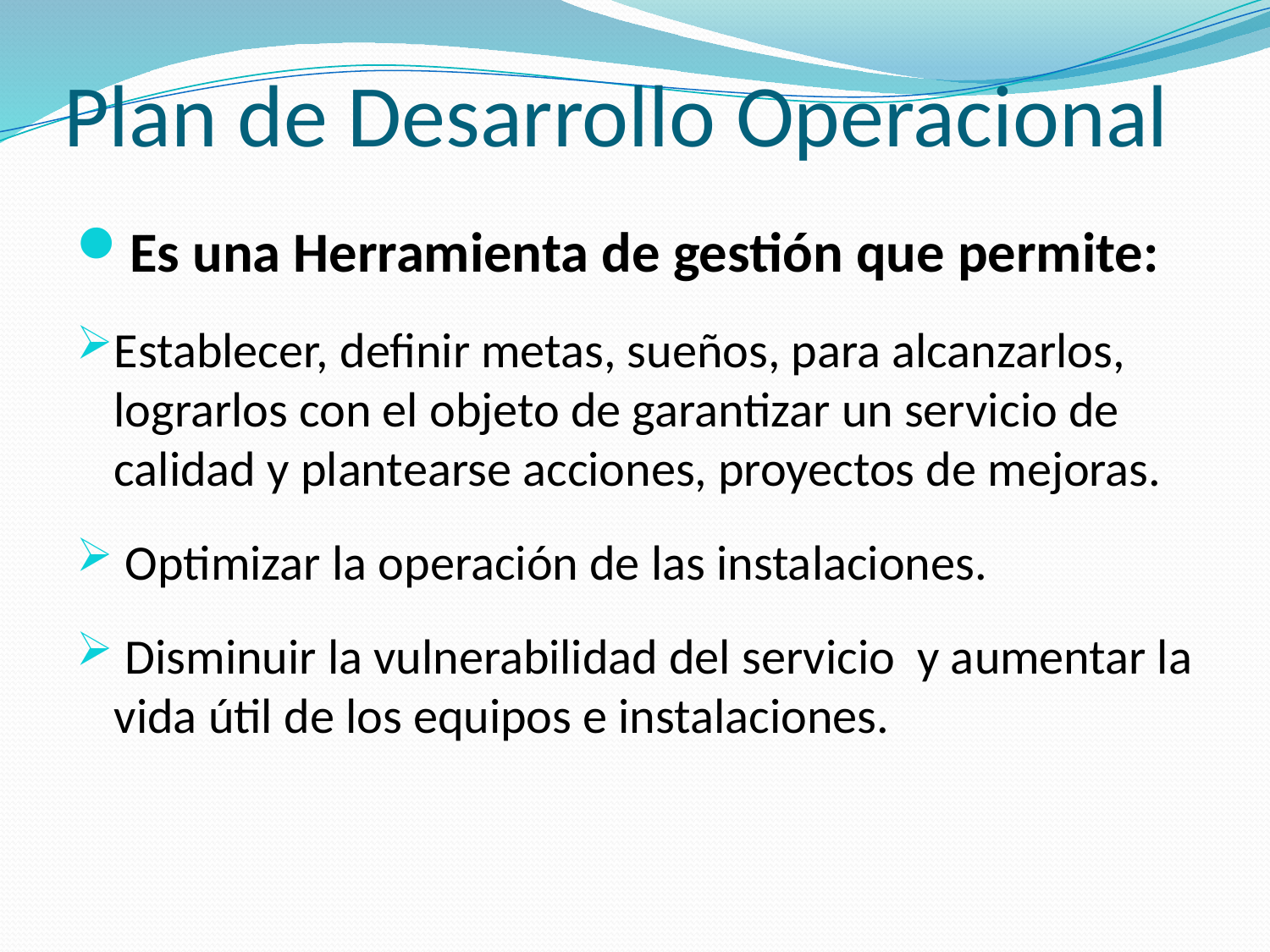

# Plan de Desarrollo Operacional
Es una Herramienta de gestión que permite:

Establecer, definir metas, sueños, para alcanzarlos, lograrlos con el objeto de garantizar un servicio de calidad y plantearse acciones, proyectos de mejoras.

 Optimizar la operación de las instalaciones.

 Disminuir la vulnerabilidad del servicio  y aumentar la vida útil de los equipos e instalaciones.